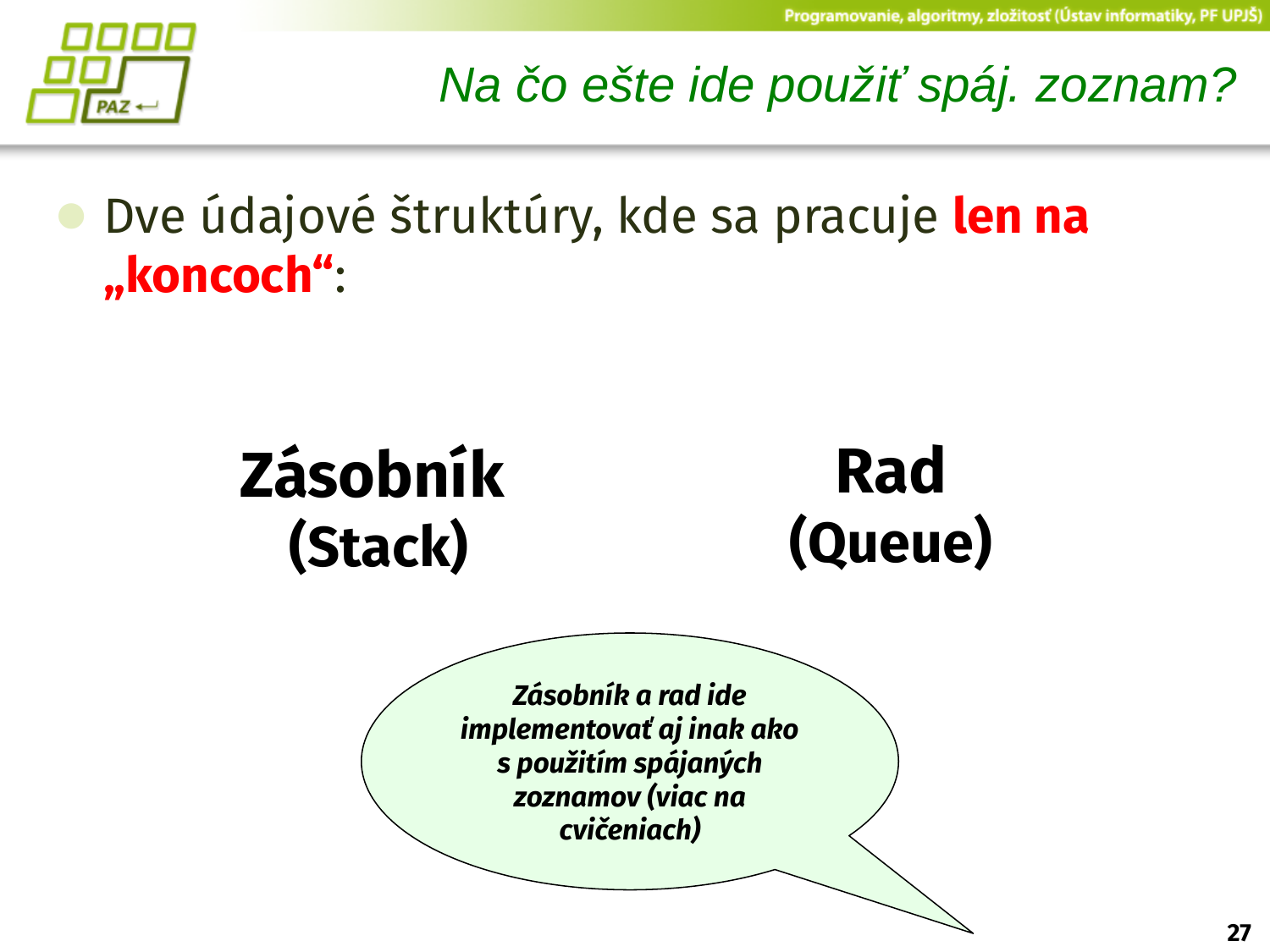

# Na čo ešte ide použiť spáj. zoznam?
Dve údajové štruktúry, kde sa pracuje len na „koncoch“:

Rad
(Queue)
Zásobník
(Stack)
Zásobník a rad ide implementovať aj inak ako s použitím spájaných zoznamov (viac na cvičeniach)